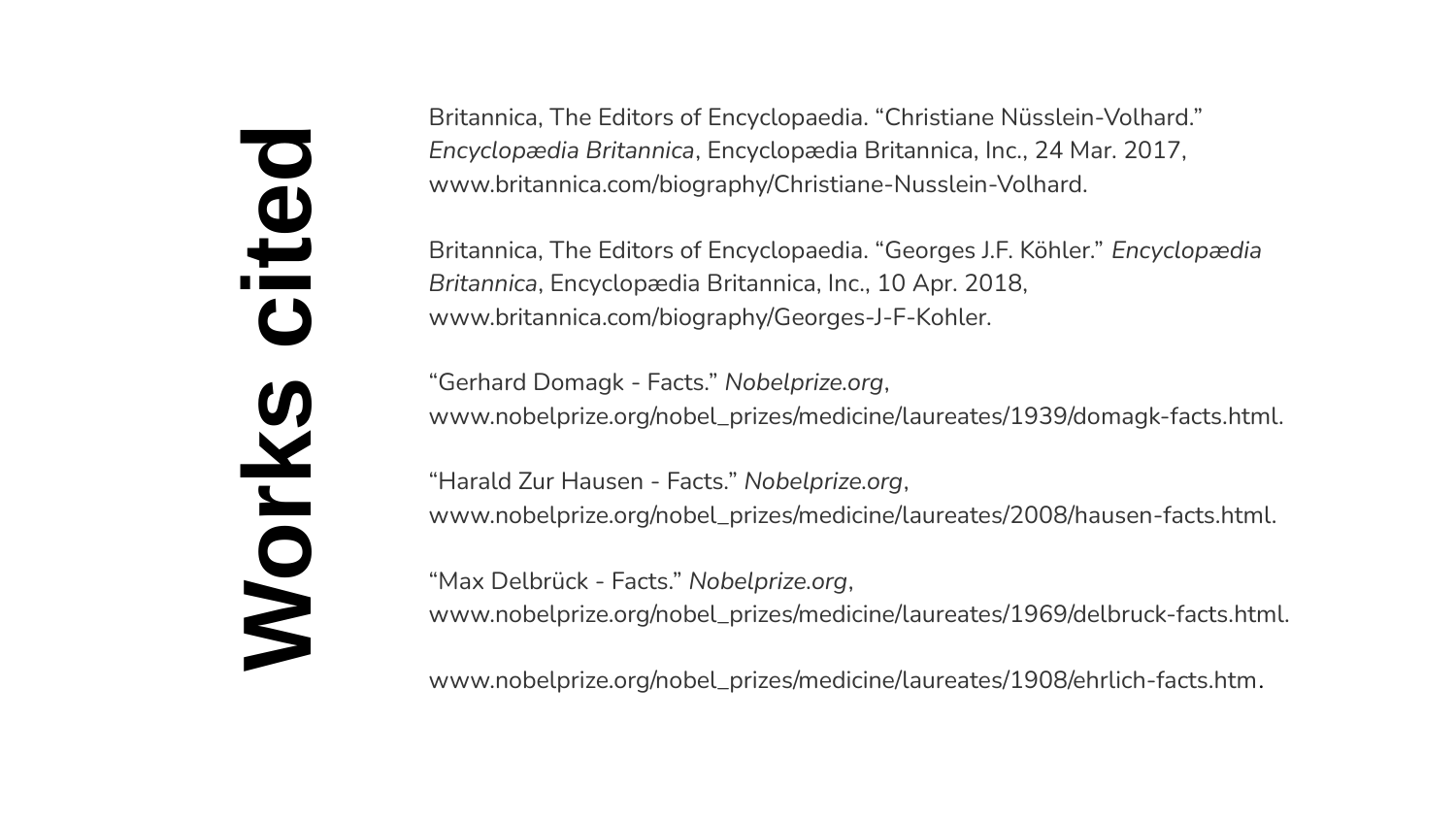

Britannica, The Editors of Encyclopaedia. “Christiane Nüsslein-Volhard.” Encyclopædia Britannica, Encyclopædia Britannica, Inc., 24 Mar. 2017, www.britannica.com/biography/Christiane-Nusslein-Volhard.
Britannica, The Editors of Encyclopaedia. “Georges J.F. Köhler.” Encyclopædia Britannica, Encyclopædia Britannica, Inc., 10 Apr. 2018, www.britannica.com/biography/Georges-J-F-Kohler.
“Gerhard Domagk - Facts.” Nobelprize.org, www.nobelprize.org/nobel_prizes/medicine/laureates/1939/domagk-facts.html.
“Harald Zur Hausen - Facts.” Nobelprize.org, www.nobelprize.org/nobel_prizes/medicine/laureates/2008/hausen-facts.html.
“Max Delbrück - Facts.” Nobelprize.org, www.nobelprize.org/nobel_prizes/medicine/laureates/1969/delbruck-facts.html.
www.nobelprize.org/nobel_prizes/medicine/laureates/1908/ehrlich-facts.htm.
# Works cited